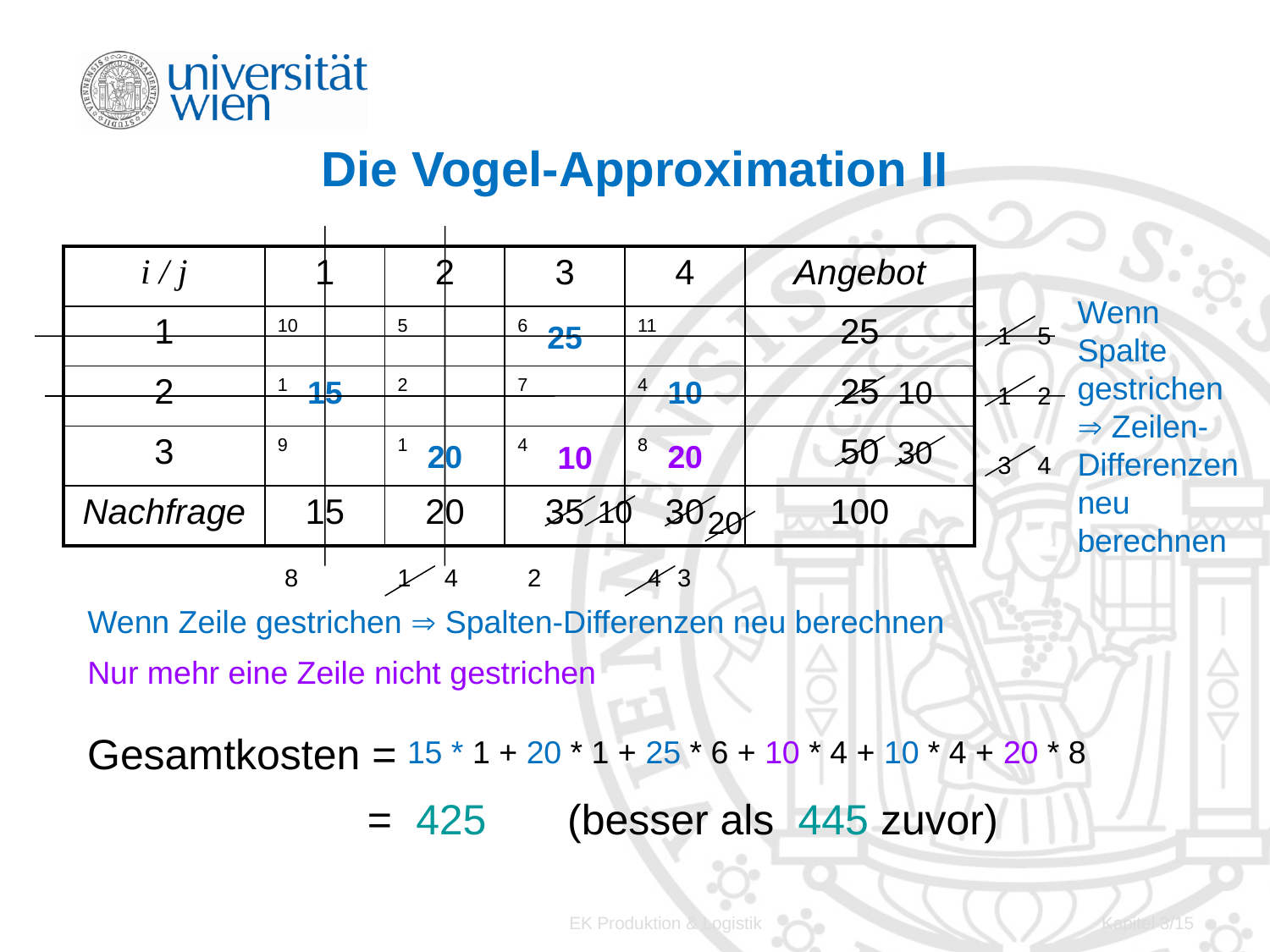

# Die Vogel-Approximation II

| i / j | 1 | 2 | 3 | 4 | Angebot |
| --- | --- | --- | --- | --- | --- |
| 1 | 10 | 5 | 6 | 11 | 25 |
| 2 | 1 | 2 | 7 | 4 | 25 |
| 3 | 9 | 1 | 4 | 8 | 50 |
| Nachfrage | 15 | 20 | 35 | 30 | 100 |
Wenn
Spalte  gestrichen
⇒ Zeilen-Differenzen neu berechnen
25
1
5

15
10
10
1
2

30
20
20
10

3
4

10

20

8
1
4
2
4
3

Wenn Zeile gestrichen ⇒ Spalten-Differenzen neu berechnen
Nur mehr eine Zeile nicht gestrichen
Gesamtkosten =
15 * 1 + 20 * 1 + 25 * 6 + 10 * 4 + 10 * 4 + 20 * 8
=  425
(besser als  445 zuvor)
EK Produktion & Logistik
Kapitel 3/15